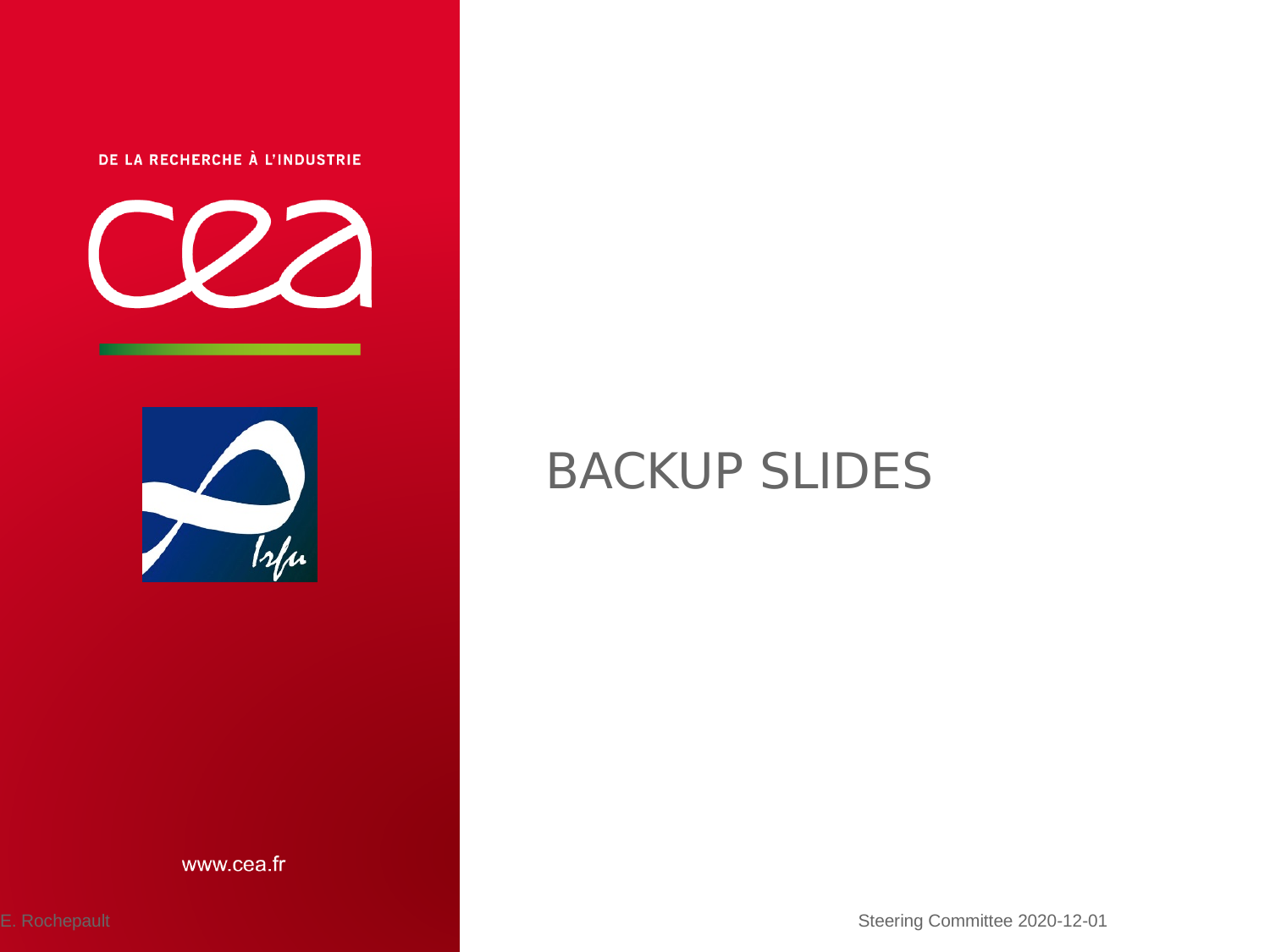

Backup slides
E. Rochepault
Steering Committee 2020-12-01
Page 23